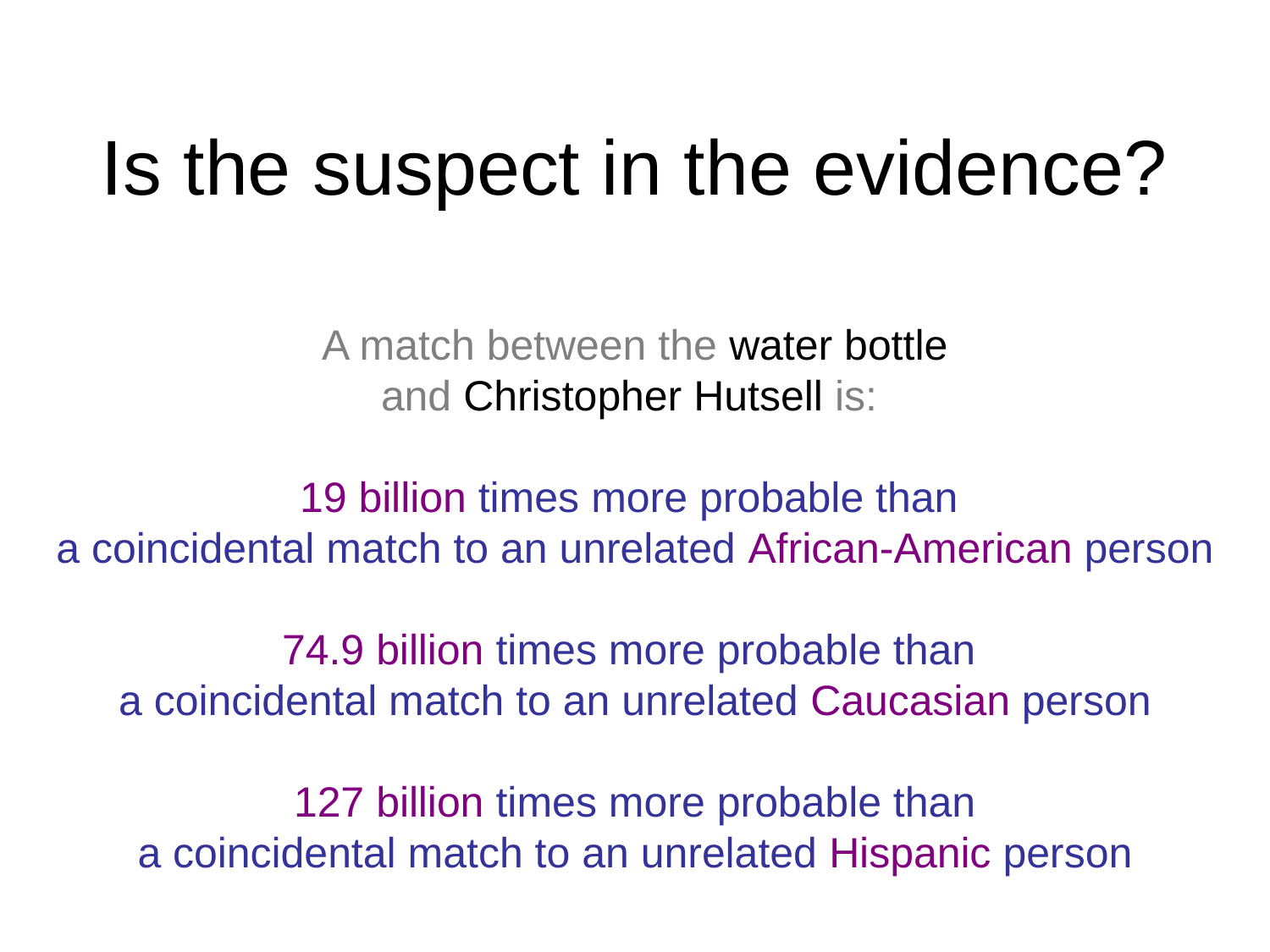

# Is the suspect in the evidence?
A match between the water bottle
and Christopher Hutsell is:

19 billion times more probable than
a coincidental match to an unrelated African-American person

74.9 billion times more probable than
a coincidental match to an unrelated Caucasian person

127 billion times more probable than
a coincidental match to an unrelated Hispanic person